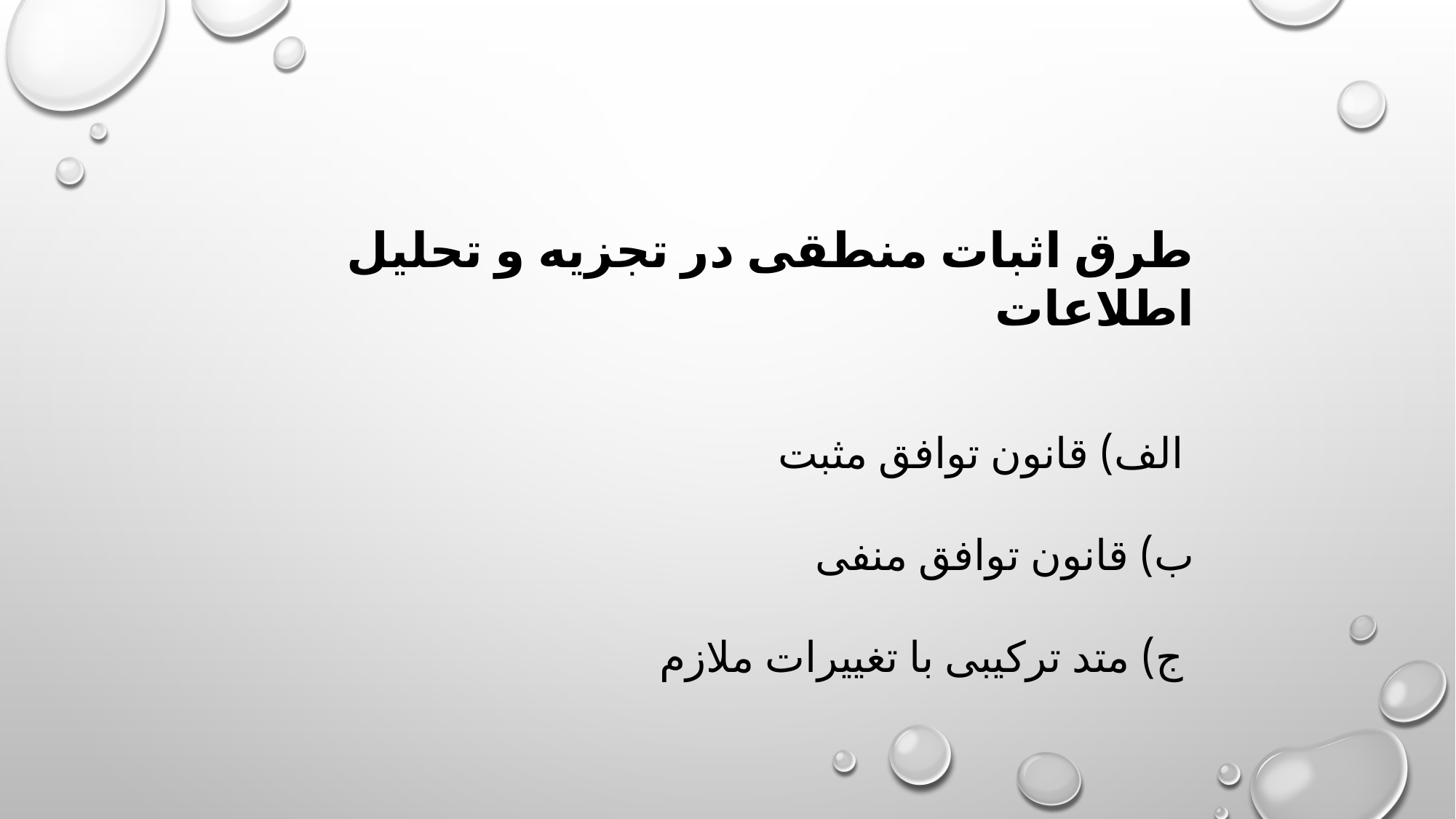

طرق اثبات منطقی در تجزیه و تحلیل اطلاعات

 الف) قانون توافق مثبت

ب) قانون توافق منفی

 ج) متد ترکیبی با تغییرات ملازم